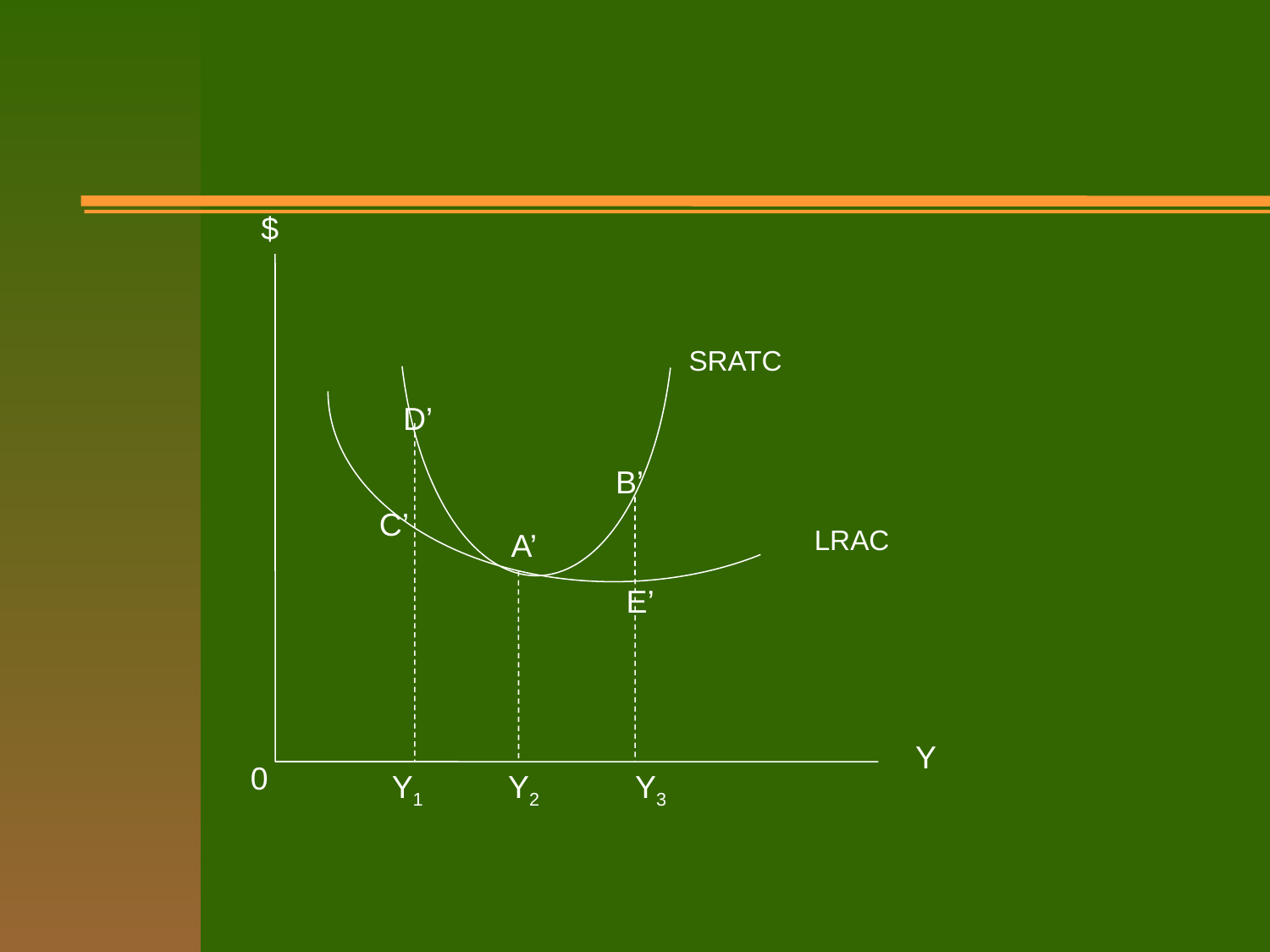

#
$

SRATC

D’

B’
LRAC
C’

A’
E’

Y
0
Y1
Y2
Y3

X2